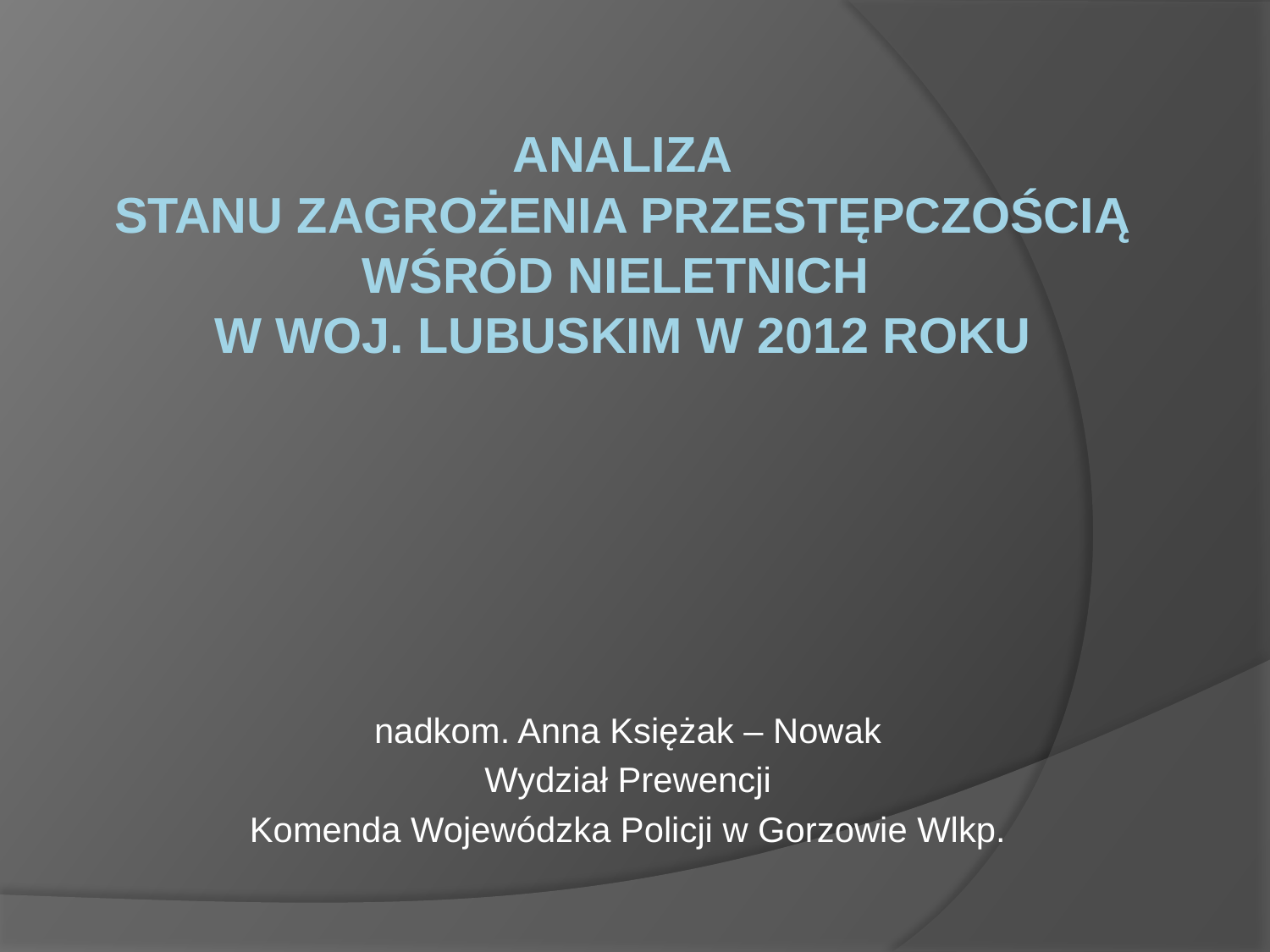

# ANALIZA STANU ZAGROŻENIA PRZESTĘPCZOŚCIĄ WŚRÓD NIELETNICH W WOJ. LUBUSKIM W 2012 ROKU
nadkom. Anna Księżak – Nowak
Wydział Prewencji
Komenda Wojewódzka Policji w Gorzowie Wlkp.